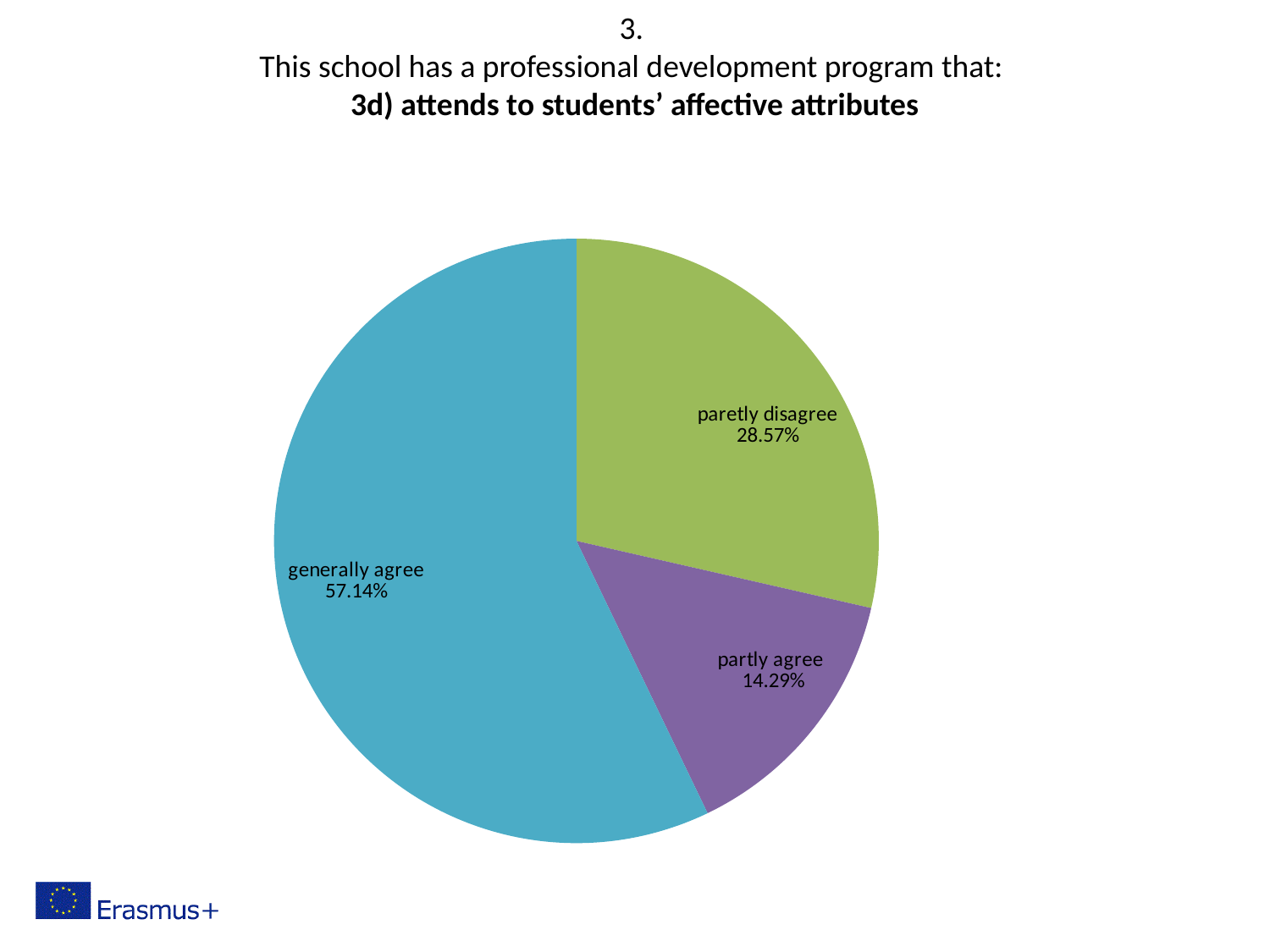

3.
This school has a professional development program that:
3d) attends to students’ affective attributes

### Chart

| Category |  |
|---|---|
| strongly disagree  | 0.0 |
| generally disagree   | 0.0 |
| paretly disagree | 0.2857142857142857 |
| partly agree  | 0.14285714285714285 |
| generally agree | 0.5714285714285714 |
| strongly agree  | 0.0 |